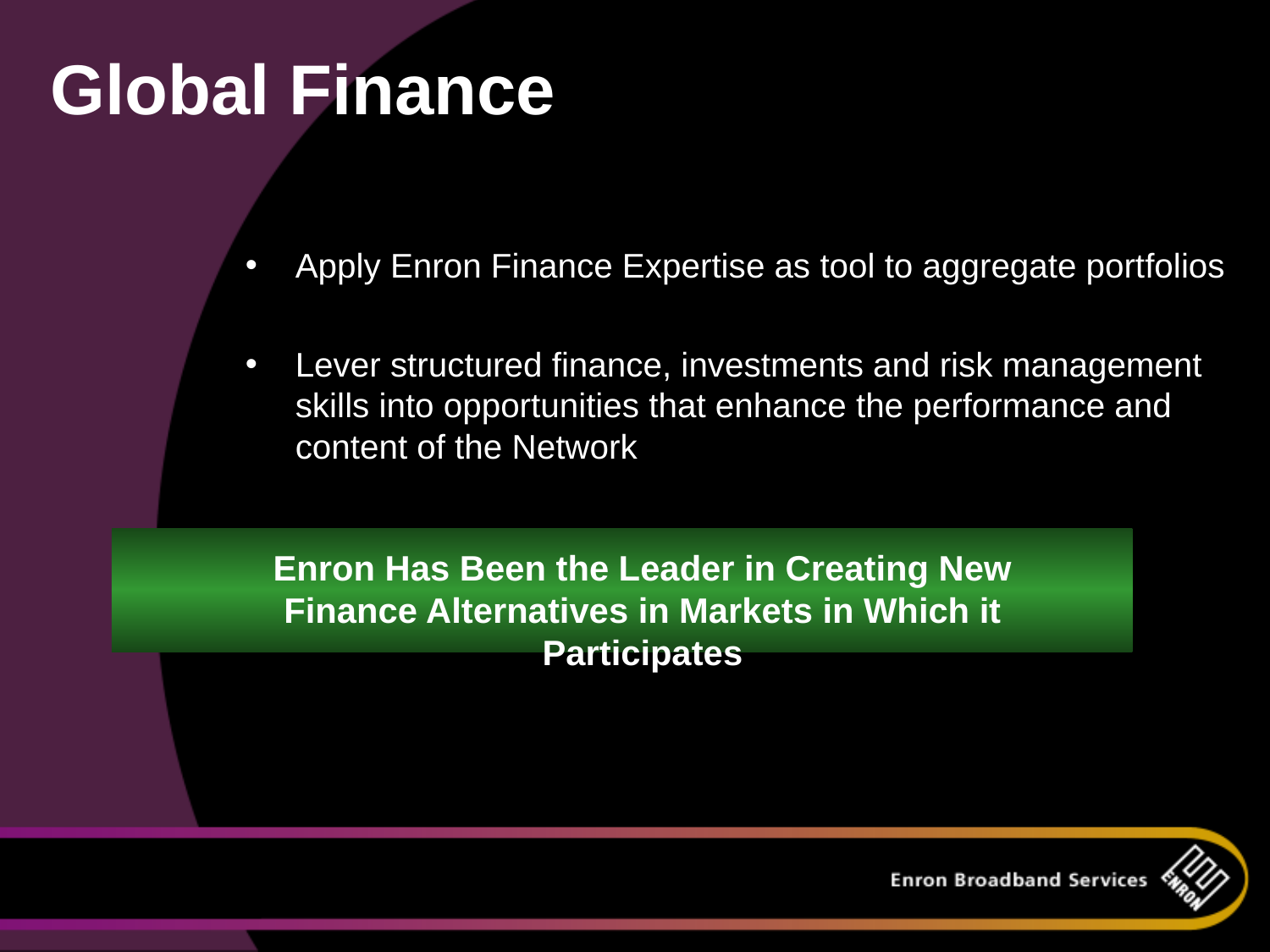

# Global Finance
Apply Enron Finance Expertise as tool to aggregate portfolios

Lever structured finance, investments and risk management skills into opportunities that enhance the performance and content of the Network

Enron Has Been the Leader in Creating New Finance Alternatives in Markets in Which it Participates